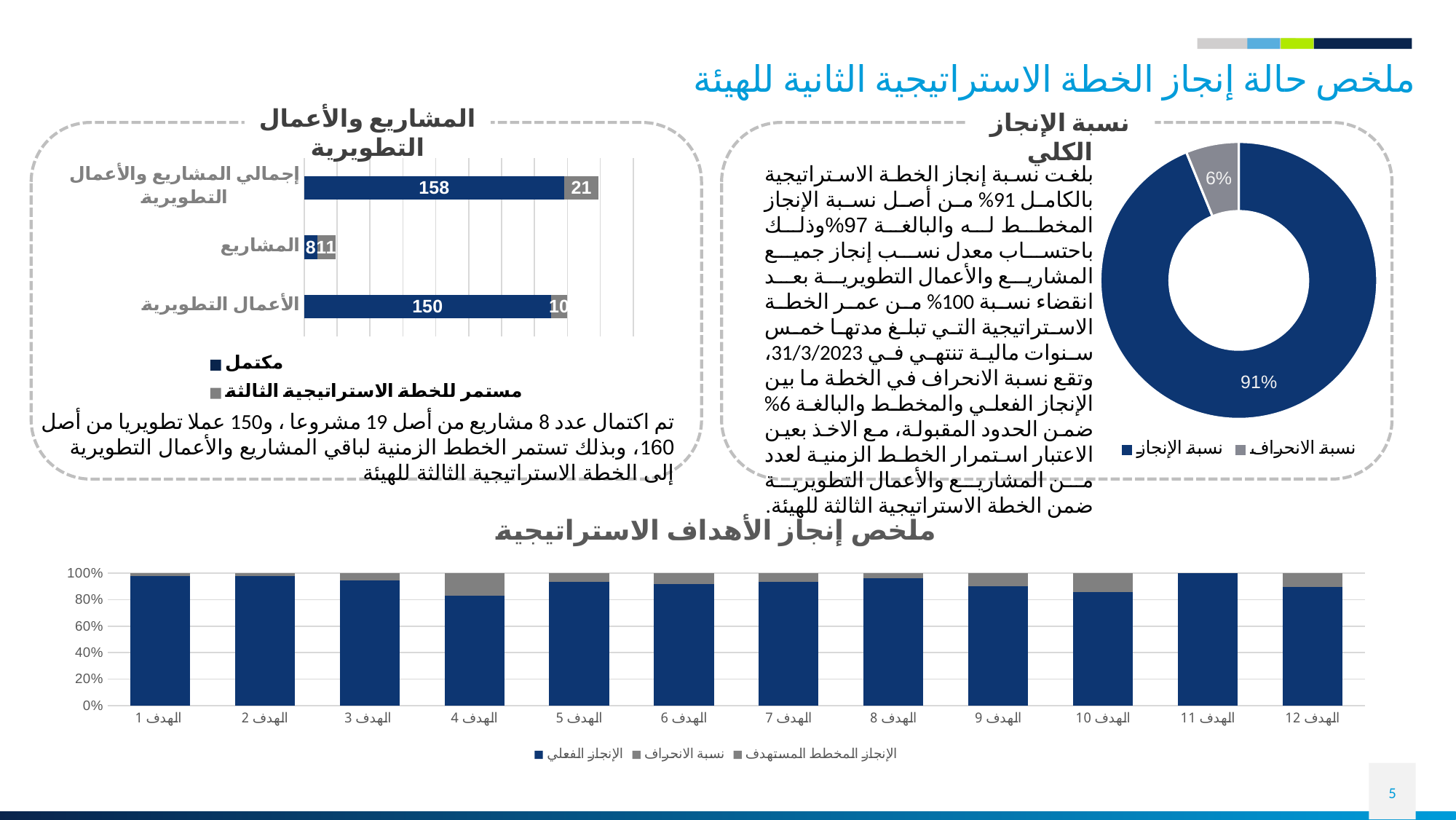

# ملخص حالة إنجاز الخطة الاستراتيجية الثانية للهيئة
المشاريع والأعمال التطويرية
نسبة الإنجاز الكلي

### Chart

| Category | مكتمل | مستمر للخطة الاستراتيجية الثالثة |
|---|---|---|
| الأعمال التطويرية | 150.0 | 10.0 |
| المشاريع | 8.0 | 11.0 |
| إجمالي المشاريع والأعمال التطويرية | 158.0 | 21.0 |

### Chart

| Category | Sales |
|---|---|
| نسبة الإنجاز | 0.91 |
| نسبة الانحراف | 0.06 |
بلغت نسبة إنجاز الخطة الاستراتيجية بالكامل 91% من أصل نسبة الإنجاز المخطط له والبالغة 97%وذلك باحتساب معدل نسب إنجاز جميع المشاريع والأعمال التطويرية بعد انقضاء نسبة 100% من عمر الخطة الاستراتيجية التي تبلغ مدتها خمس سنوات مالية تنتهي في 31/3/2023، وتقع نسبة الانحراف في الخطة ما بين الإنجاز الفعلي والمخطط والبالغة 6% ضمن الحدود المقبولة، مع الاخذ بعين الاعتبار استمرار الخطط الزمنية لعدد من المشاريع والأعمال التطويرية ضمن الخطة الاستراتيجية الثالثة للهيئة.
تم اكتمال عدد 8 مشاريع من أصل 19 مشروعا ، و150 عملا تطويريا من أصل 160، وبذلك تستمر الخطط الزمنية لباقي المشاريع والأعمال التطويرية إلى الخطة الاستراتيجية الثالثة للهيئة

### Chart: ملخص إنجاز الأهداف الاستراتيجية

| Category | الإنجاز الفعلي | نسبة الانحراف | الإنجاز المخطط المستهدف |
|---|---|---|---|
| الهدف 1  | 0.978985294117647 | 0.01336764705882354 | 0.007647058823529451 |
| الهدف 2 | 0.9804153846153847 | 0.009584615384615303 | 0.010000000000000009 |
| الهدف 3  | 0.946592857142857 | 0.025550000000000073 | 0.027857142857142914 |
| الهدف 4 | 0.8286 | 0.09556666666666669 | 0.07583333333333331 |
| الهدف 5 | 0.9337166666666668 | 0.029616666666666513 | 0.036666666666666736 |
| الهدف 6 | 0.9204600000000001 | 0.035539999999999905 | 0.04400000000000004 |
| الهدف 7 | 0.9337166666666668 | 0.029616666666666513 | 0.036666666666666736 |
| الهدف 8 | 0.9638454545454546 | 0.01615454545454542 | 0.020000000000000018 |
| الهدف 9 | 0.900575 | 0.04442499999999994 | 0.05500000000000005 |
| الهدف 10 | 0.8594999999999999 | 0.08494444444444449 | 0.05555555555555558 |
| الهدف 11 | 1.0 | 0.0 | 0.0 |
| الهدف 12 | 0.8968095890410959 | 0.09675205479452065 | 0.006438356164383485 |
5